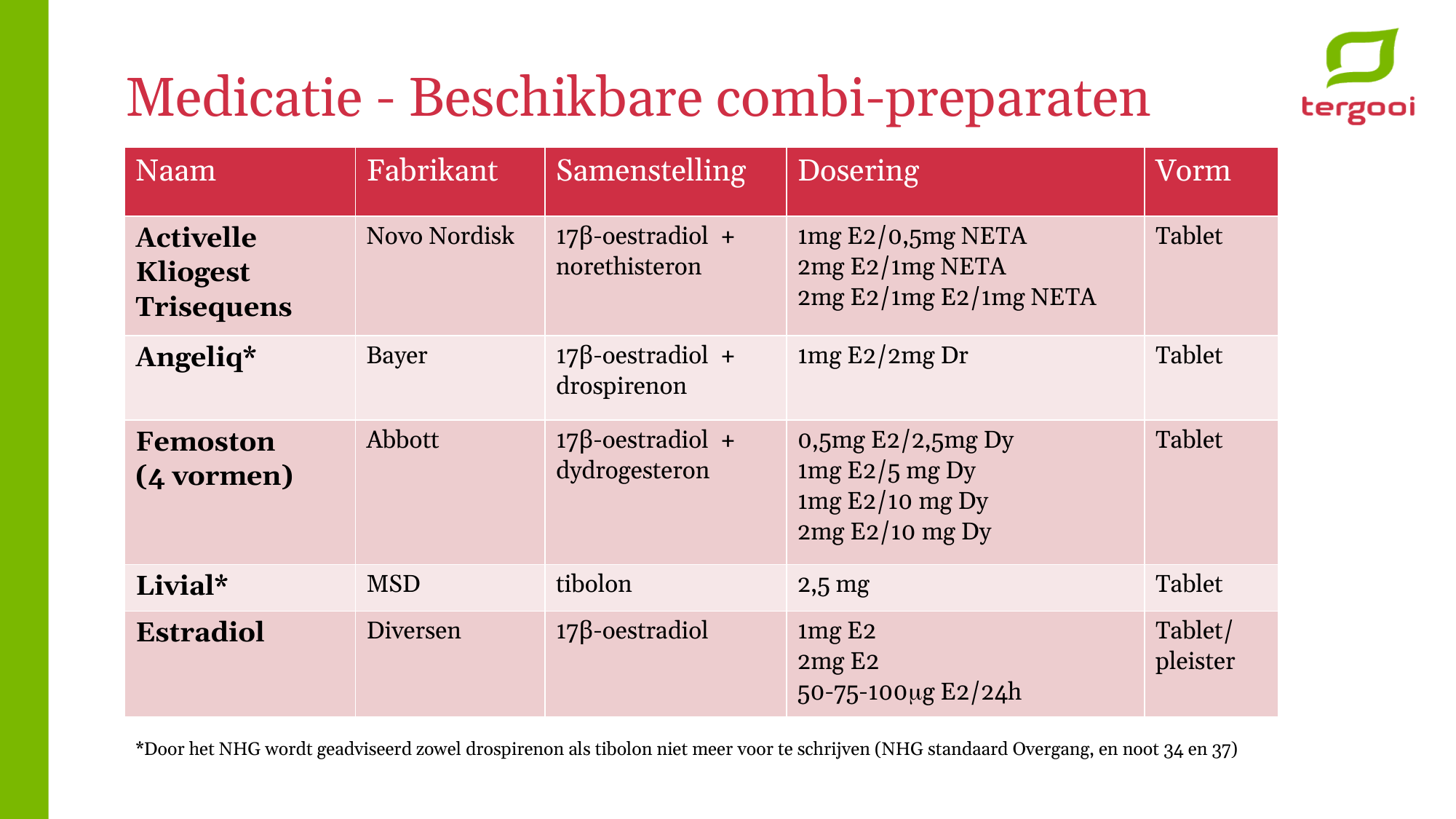

# Medicatie - Beschikbare combi-preparaten
| Naam | Fabrikant | Samenstelling | Dosering | Vorm |
| --- | --- | --- | --- | --- |
| Activelle Kliogest Trisequens | Novo Nordisk | 17β-oestradiol + norethisteron | 1mg E2/0,5mg NETA 2mg E2/1mg NETA 2mg E2/1mg E2/1mg NETA | Tablet |
| Angeliq\* | Bayer | 17β-oestradiol + drospirenon | 1mg E2/2mg Dr | Tablet |
| Femoston (4 vormen) | Abbott | 17β-oestradiol + dydrogesteron | 0,5mg E2/2,5mg Dy 1mg E2/5 mg Dy 1mg E2/10 mg Dy 2mg E2/10 mg Dy | Tablet |
| Livial\* | MSD | tibolon | 2,5 mg | Tablet |
| Estradiol | Diversen | 17β-oestradiol | 1mg E2 2mg E2 50-75-100μg E2/24h | Tablet/ pleister |
*Door het NHG wordt geadviseerd zowel drospirenon als tibolon niet meer voor te schrijven (NHG standaard Overgang, en noot 34 en 37)